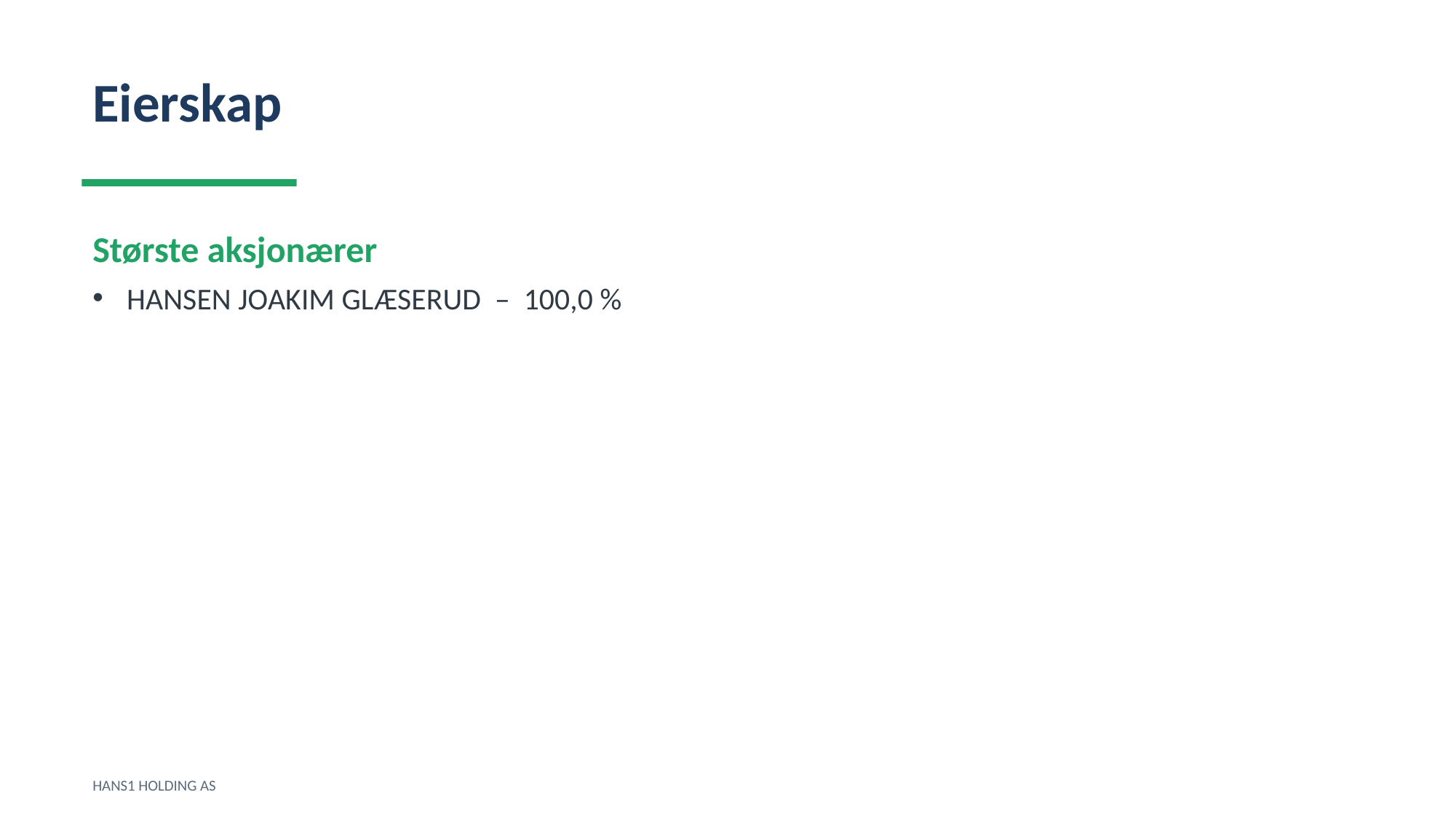

Eierskap

Største aksjonærer
HANSEN JOAKIM GLÆSERUD  –  100,0 %
HANS1 HOLDING AS